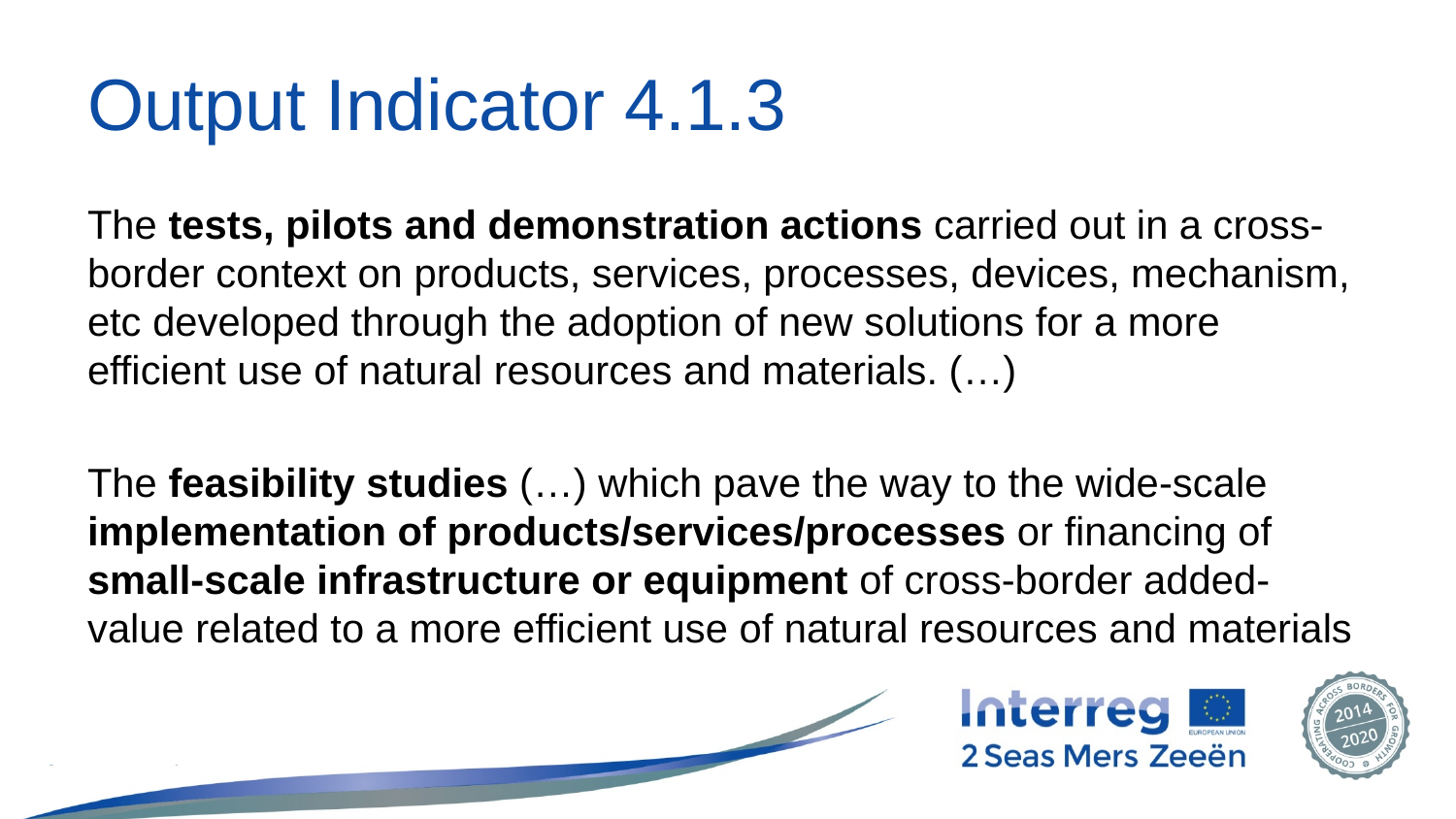

# Output Indicator 4.1.3
The tests, pilots and demonstration actions carried out in a cross-border context on products, services, processes, devices, mechanism, etc developed through the adoption of new solutions for a more efficient use of natural resources and materials. (…)

The feasibility studies (…) which pave the way to the wide-scale implementation of products/services/processes or financing of small-scale infrastructure or equipment of cross-border added-value related to a more efficient use of natural resources and materials